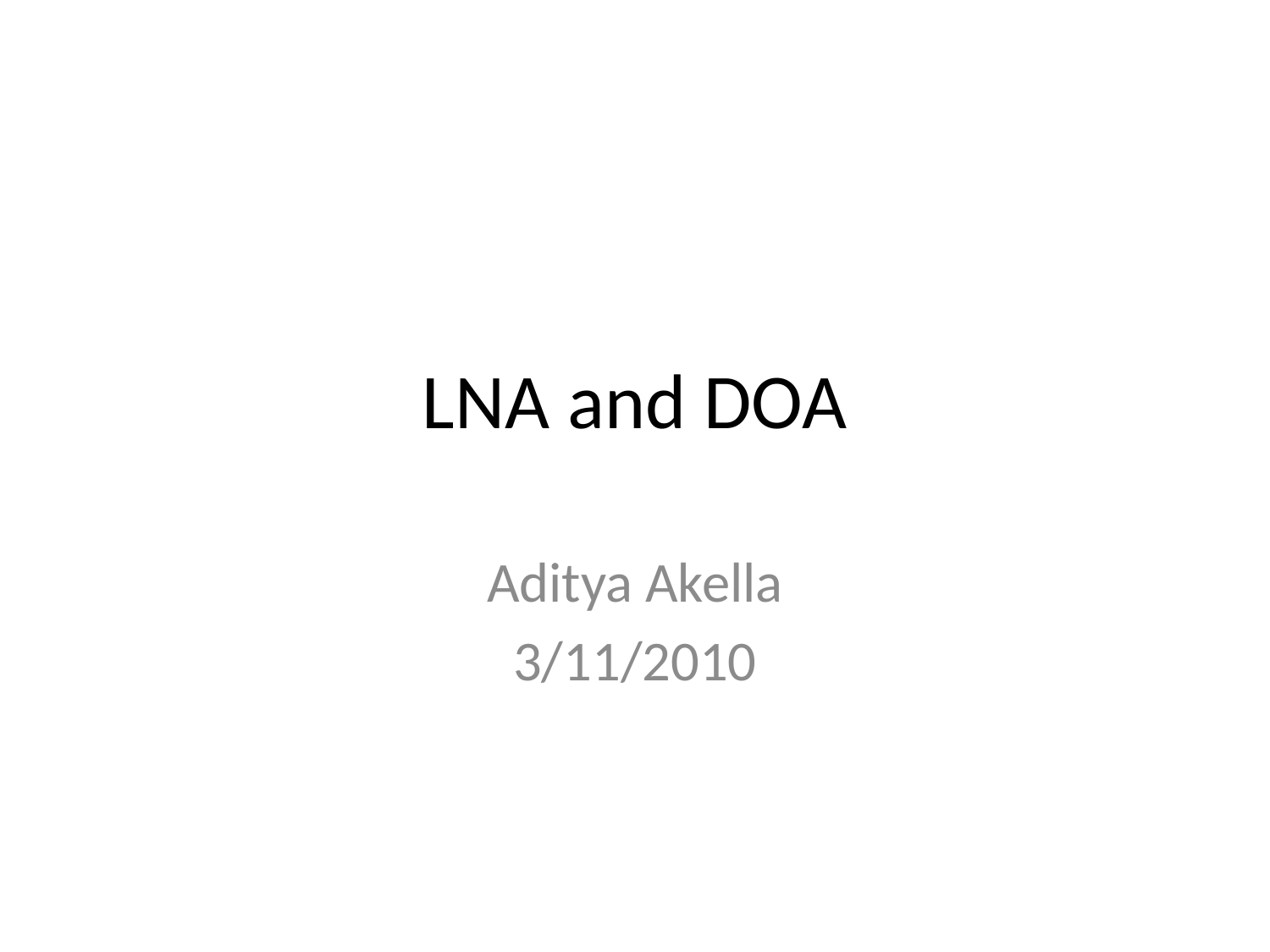

# LNA and DOA
Aditya Akella
3/11/2010